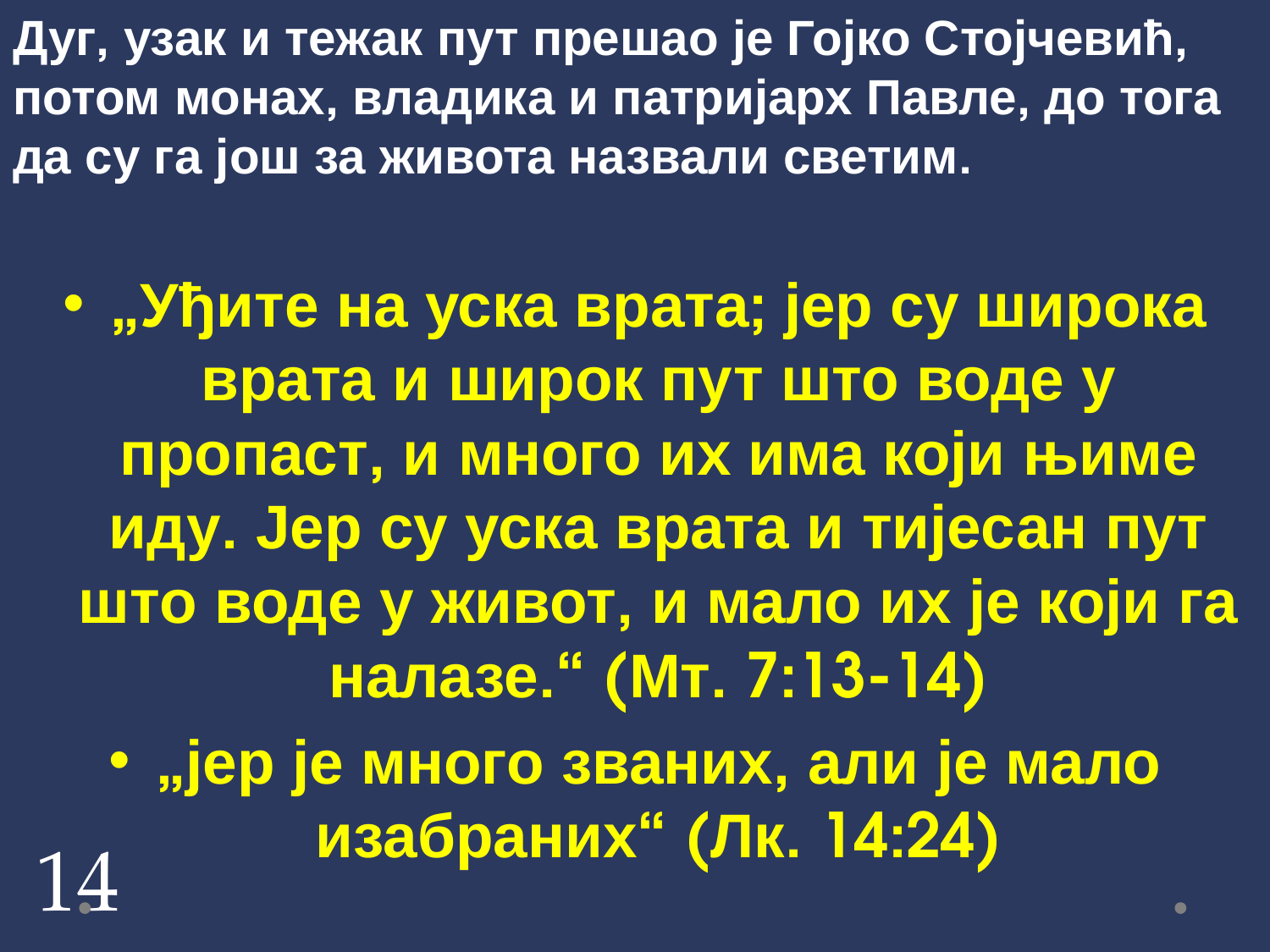

Дуг, узак и тежак пут прешао је Гојко Стојчевић, потом монах, владика и патријарх Павле, до тога да су га још за живота назвали светим.

„Уђите на уска врата; јер су широка врата и широк пут што воде у пропаст, и много их има који њиме иду. Јер су уска врата и тијесан пут што воде у живот, и мало их је који га налазе.“ (Мт. 7:13-14)
„јер је много званих, али је мало изабраних“ (Лк. 14:24)
14